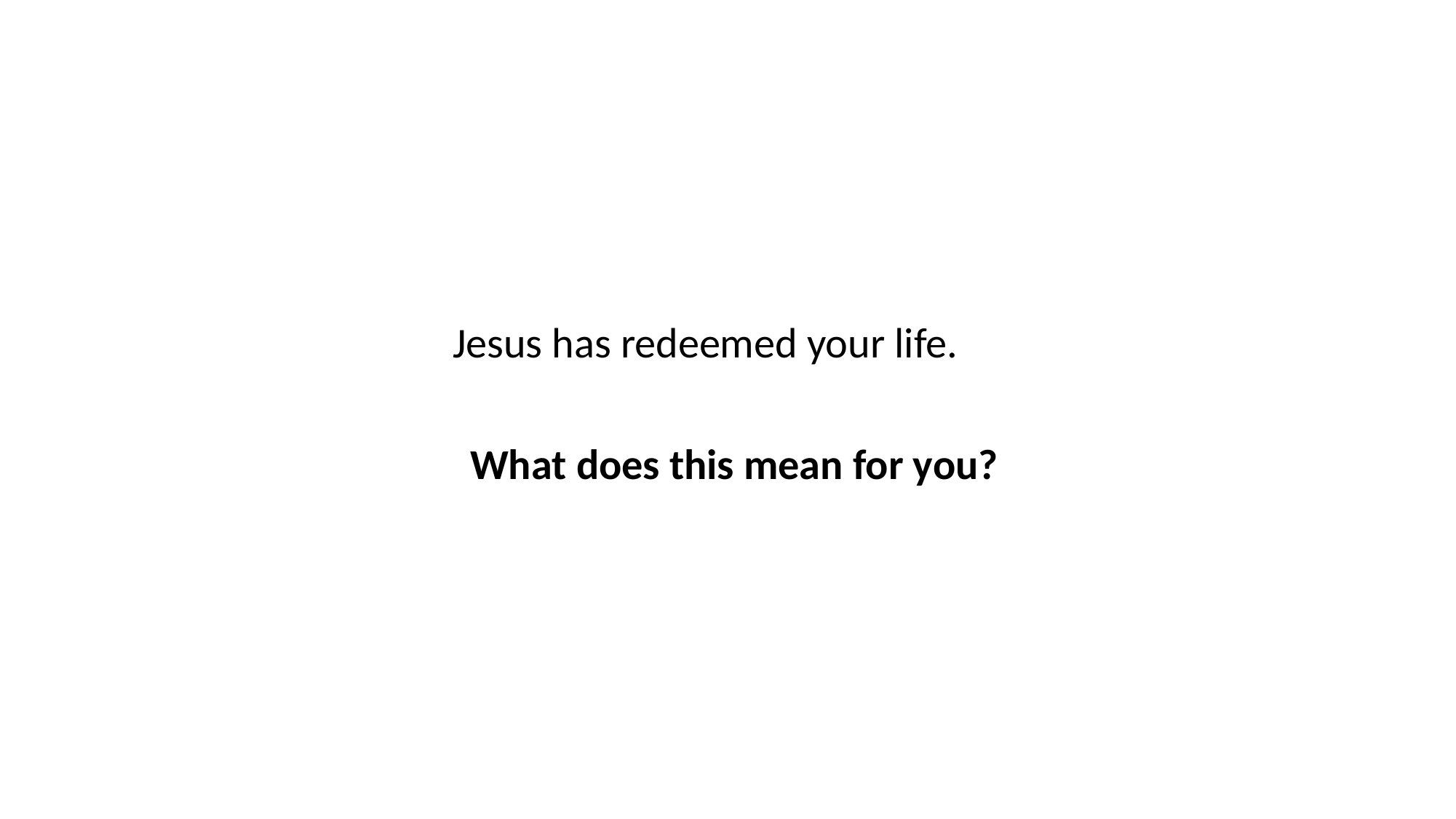

Jesus has redeemed your life.

What does this mean for you?